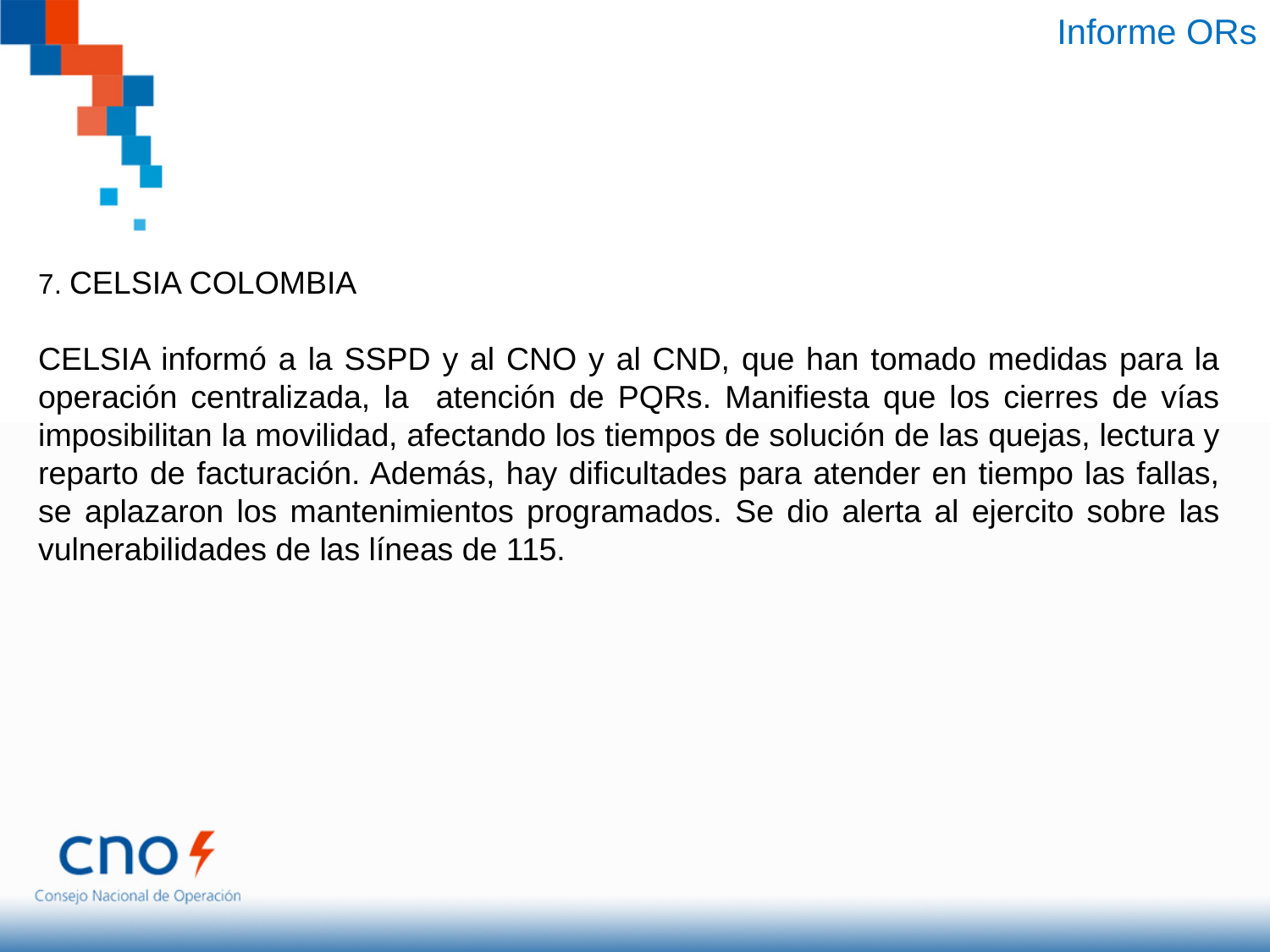

Informe ORs
7. CELSIA COLOMBIA

CELSIA informó a la SSPD y al CNO y al CND, que han tomado medidas para la operación centralizada, la  atención de PQRs. Manifiesta que los cierres de vías imposibilitan la movilidad, afectando los tiempos de solución de las quejas, lectura y reparto de facturación. Además, hay dificultades para atender en tiempo las fallas, se aplazaron los mantenimientos programados. Se dio alerta al ejercito sobre las vulnerabilidades de las líneas de 115.